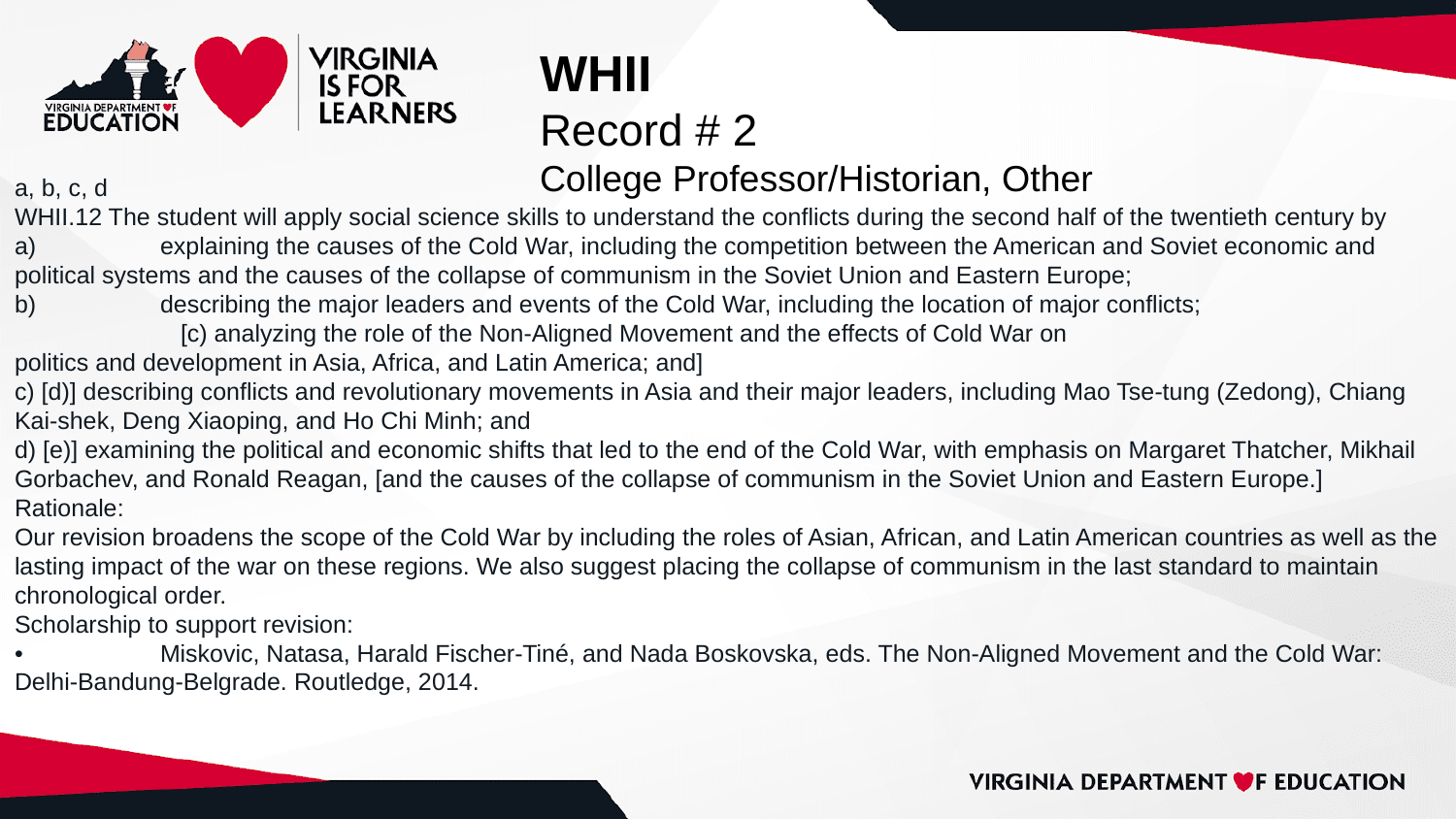

# WHII
Record # 2
College Professor/Historian, Other
a, b, c, d
WHII.12 The student will apply social science skills to understand the conflicts during the second half of the twentieth century by
a)	explaining the causes of the Cold War, including the competition between the American and Soviet economic and political systems and the causes of the collapse of communism in the Soviet Union and Eastern Europe;
b)	describing the major leaders and events of the Cold War, including the location of major conflicts;
	   [c) analyzing the role of the Non-Aligned Movement and the effects of Cold War on
politics and development in Asia, Africa, and Latin America; and]
c) [d)] describing conflicts and revolutionary movements in Asia and their major leaders, including Mao Tse-tung (Zedong), Chiang Kai-shek, Deng Xiaoping, and Ho Chi Minh; and
d) [e)] examining the political and economic shifts that led to the end of the Cold War, with emphasis on Margaret Thatcher, Mikhail Gorbachev, and Ronald Reagan, [and the causes of the collapse of communism in the Soviet Union and Eastern Europe.]
Rationale:
Our revision broadens the scope of the Cold War by including the roles of Asian, African, and Latin American countries as well as the lasting impact of the war on these regions. We also suggest placing the collapse of communism in the last standard to maintain chronological order.
Scholarship to support revision:
•	Miskovic, Natasa, Harald Fischer-Tiné, and Nada Boskovska, eds. The Non-Aligned Movement and the Cold War: Delhi-Bandung-Belgrade. Routledge, 2014.